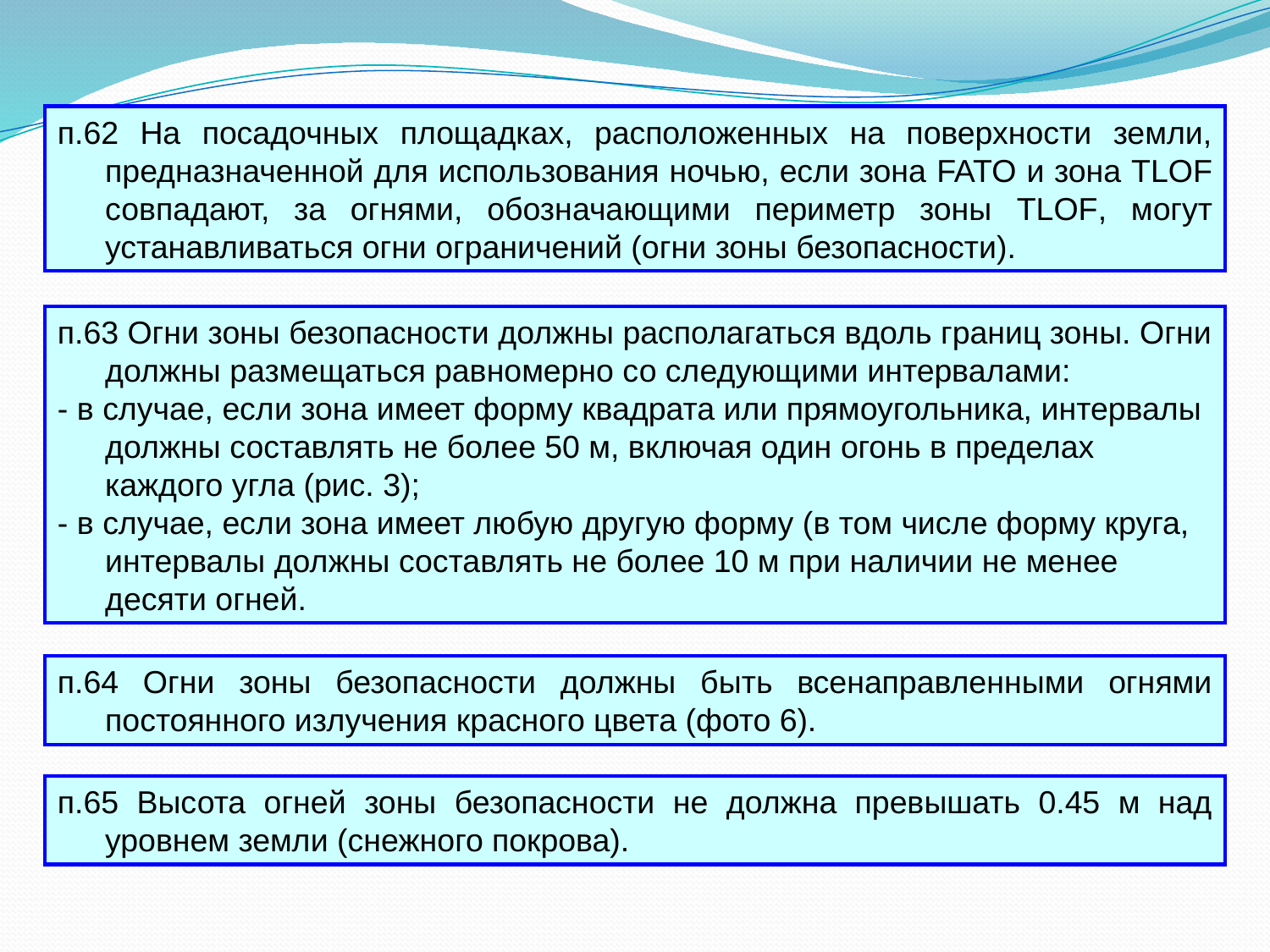

п.62 На посадочных площадках, расположенных на поверхности земли, предназначенной для использования ночью, если зона FATO и зона TLOF совпадают, за огнями, обозначающими периметр зоны TLOF, могут устанавливаться огни ограничений (огни зоны безопасности).
п.63 Огни зоны безопасности должны располагаться вдоль границ зоны. Огни должны размещаться равномерно со следующими интервалами:
- в случае, если зона имеет форму квадрата или прямоугольника, интервалы должны составлять не более 50 м, включая один огонь в пределах каждого угла (рис. 3);
- в случае, если зона имеет любую другую форму (в том числе форму круга, интервалы должны составлять не более 10 м при наличии не менее десяти огней.
п.64 Огни зоны безопасности должны быть всенаправленными огнями постоянного излучения красного цвета (фото 6).
п.65 Высота огней зоны безопасности не должна превышать 0.45 м над уровнем земли (снежного покрова).